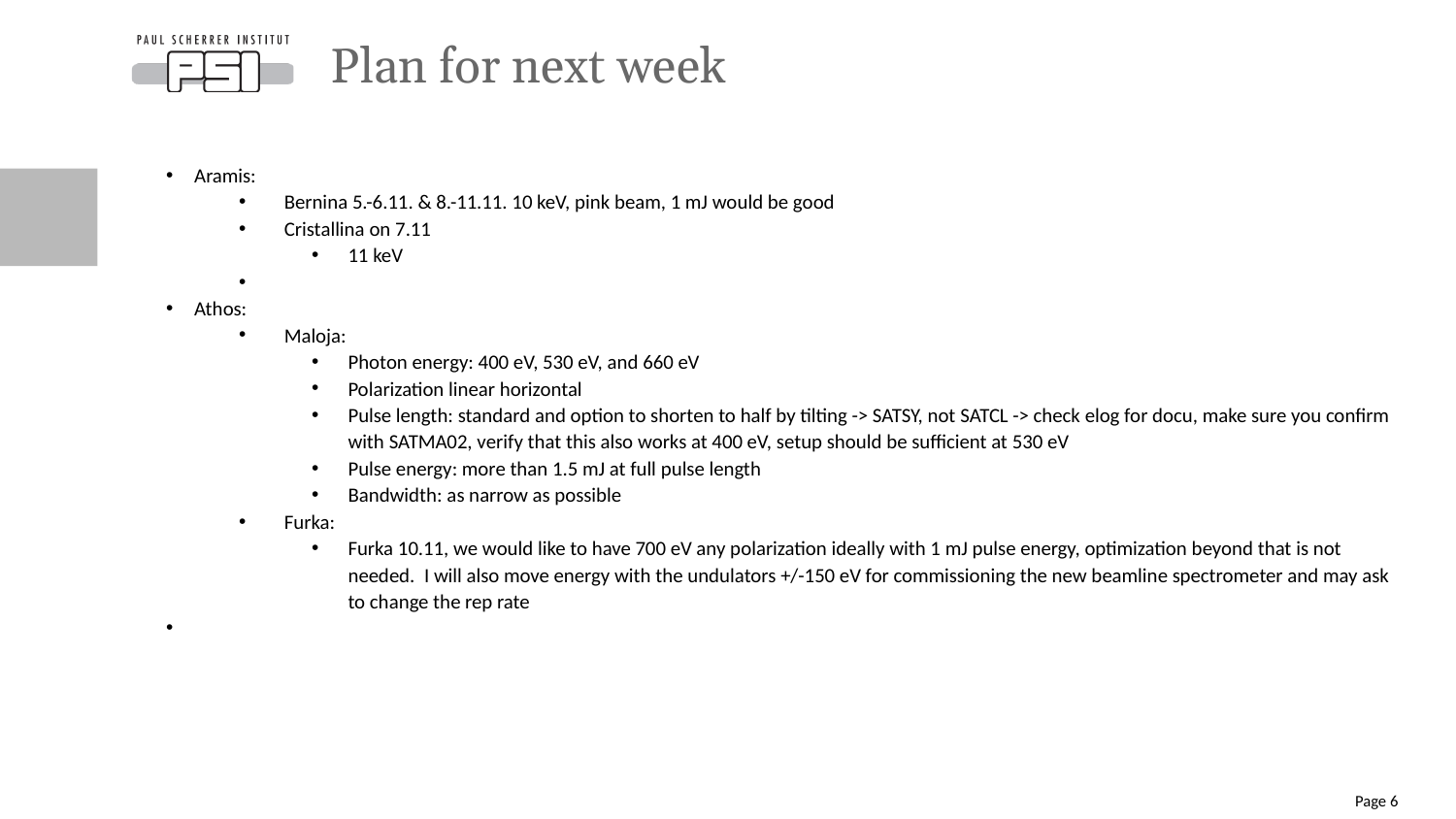

# Plan for next week
Aramis:
Bernina 5.-6.11. & 8.-11.11. 10 keV, pink beam, 1 mJ would be good
Cristallina on 7.11
11 keV

Athos:
Maloja:
Photon energy: 400 eV, 530 eV, and 660 eV
Polarization linear horizontal
Pulse length: standard and option to shorten to half by tilting -> SATSY, not SATCL -> check elog for docu, make sure you confirm with SATMA02, verify that this also works at 400 eV, setup should be sufficient at 530 eV
Pulse energy: more than 1.5 mJ at full pulse length
Bandwidth: as narrow as possible
Furka:
Furka 10.11, we would like to have 700 eV any polarization ideally with 1 mJ pulse energy, optimization beyond that is not needed.  I will also move energy with the undulators +/-150 eV for commissioning the new beamline spectrometer and may ask to change the rep rate

Page 6